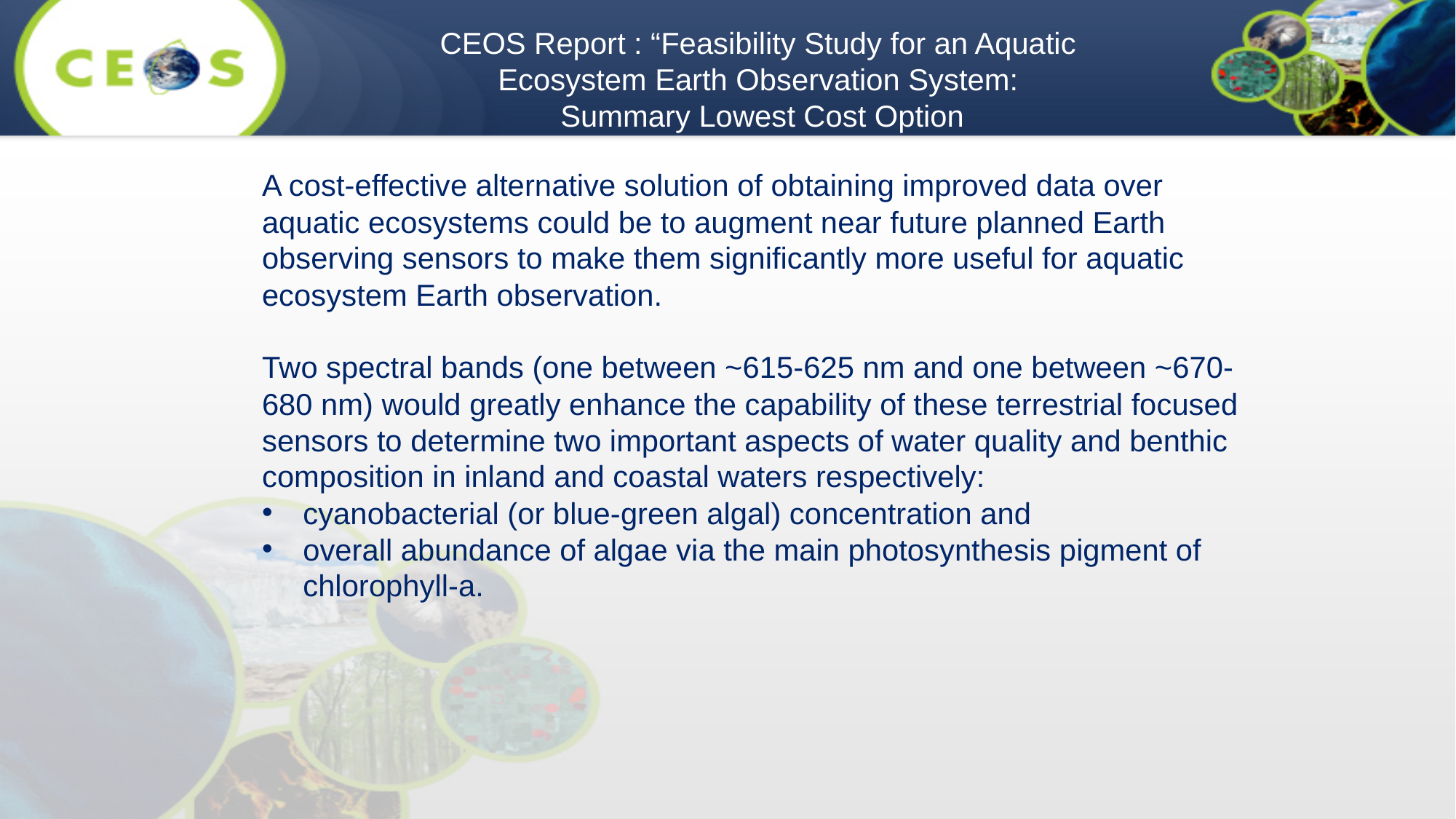

CEOS Report : “Feasibility Study for an Aquatic
Ecosystem Earth Observation System:
Summary Lowest Cost Option

A cost-effective alternative solution of obtaining improved data over aquatic ecosystems could be to augment near future planned Earth observing sensors to make them significantly more useful for aquatic ecosystem Earth observation.

Two spectral bands (one between ~615-625 nm and one between ~670-680 nm) would greatly enhance the capability of these terrestrial focused sensors to determine two important aspects of water quality and benthic composition in inland and coastal waters respectively:
cyanobacterial (or blue-green algal) concentration and
overall abundance of algae via the main photosynthesis pigment of chlorophyll-a.